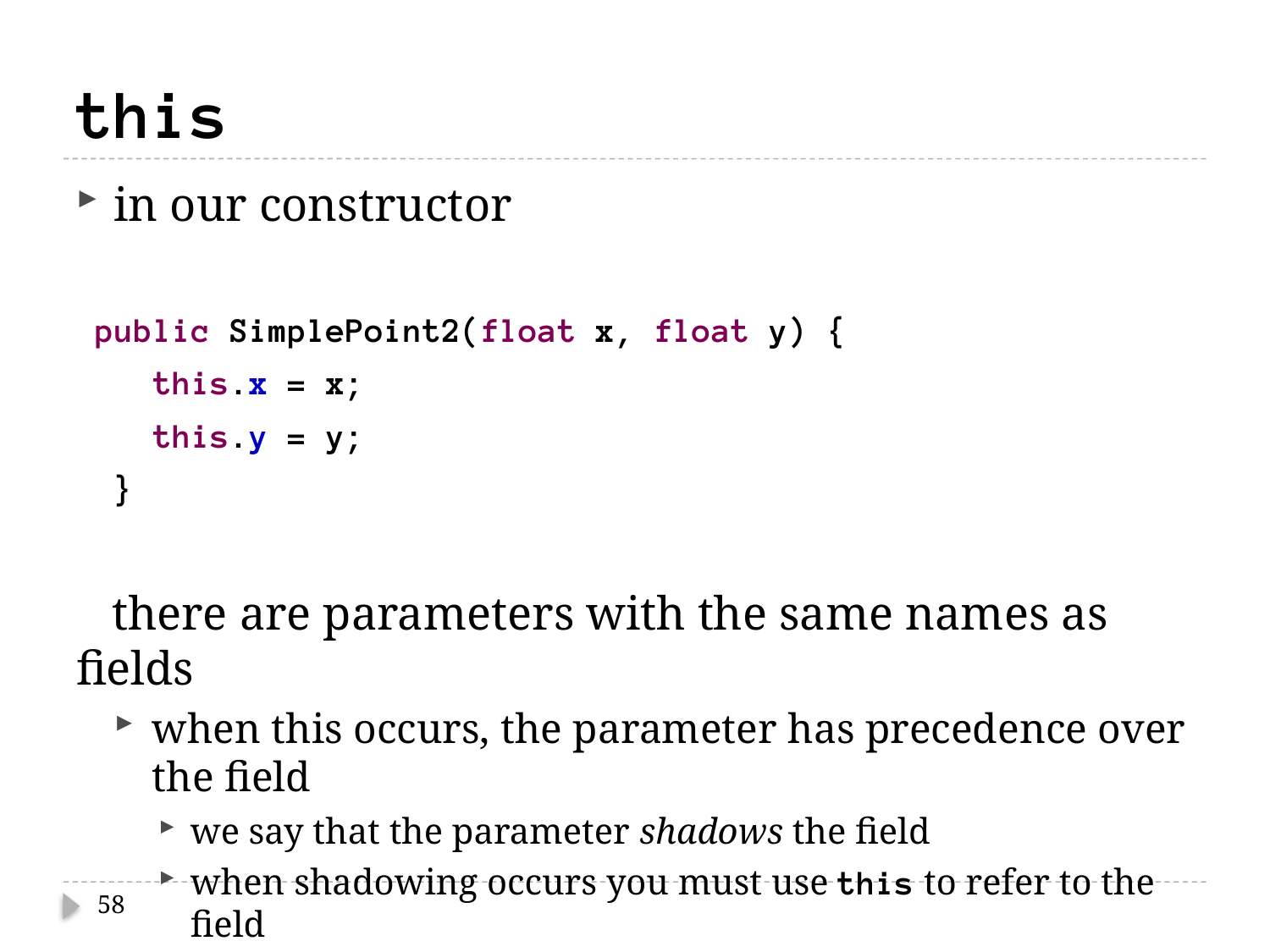

# this
in our constructor

 public SimplePoint2(float x, float y) {
    this.x = x;
    this.y = y;
  }

   there are parameters with the same names as fields
when this occurs, the parameter has precedence over the field
we say that the parameter shadows the field
when shadowing occurs you must use this to refer to the field
58